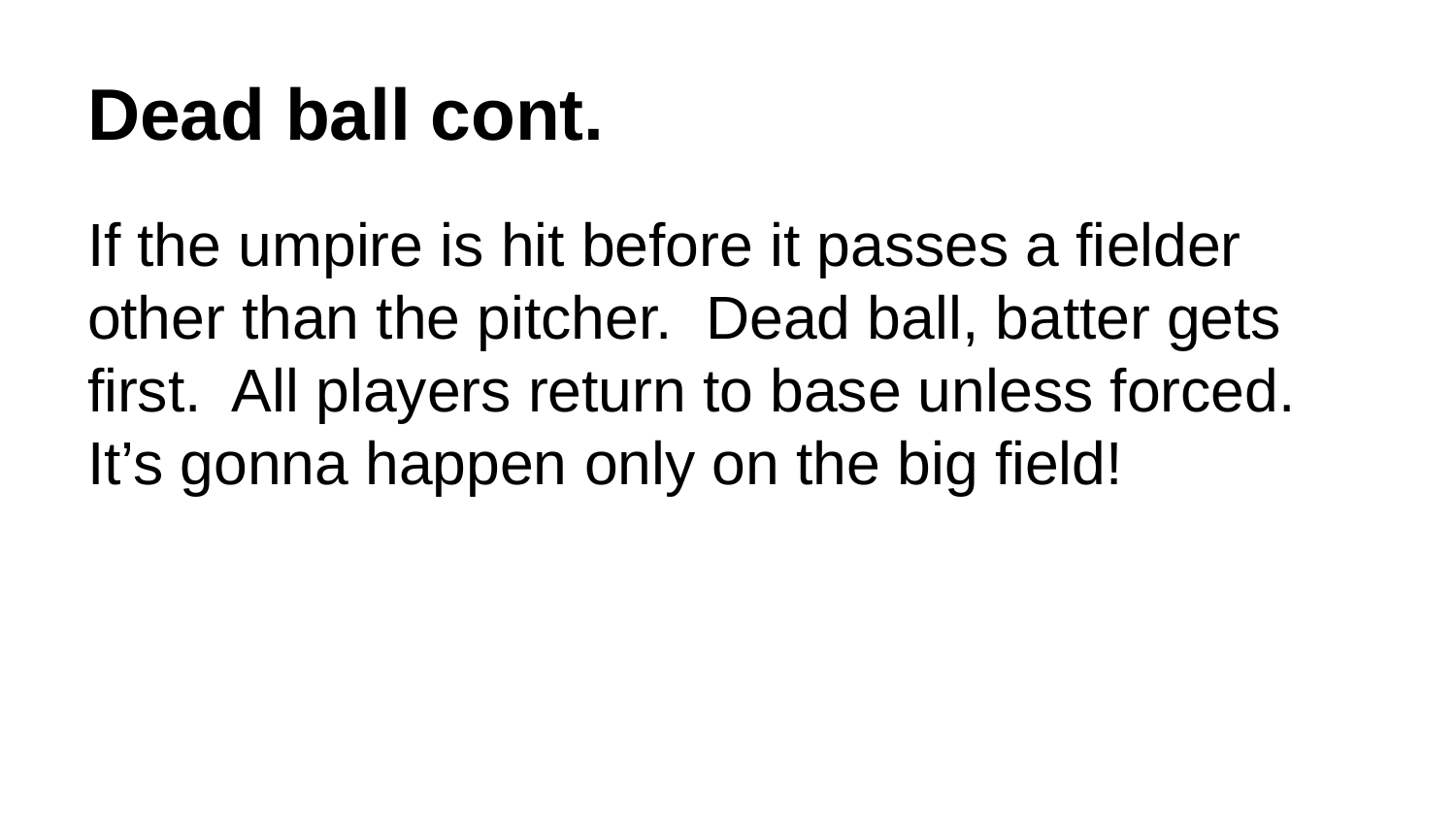

# Dead ball cont.
If the umpire is hit before it passes a fielder other than the pitcher.  Dead ball, batter gets first.  All players return to base unless forced.
It’s gonna happen only on the big field!